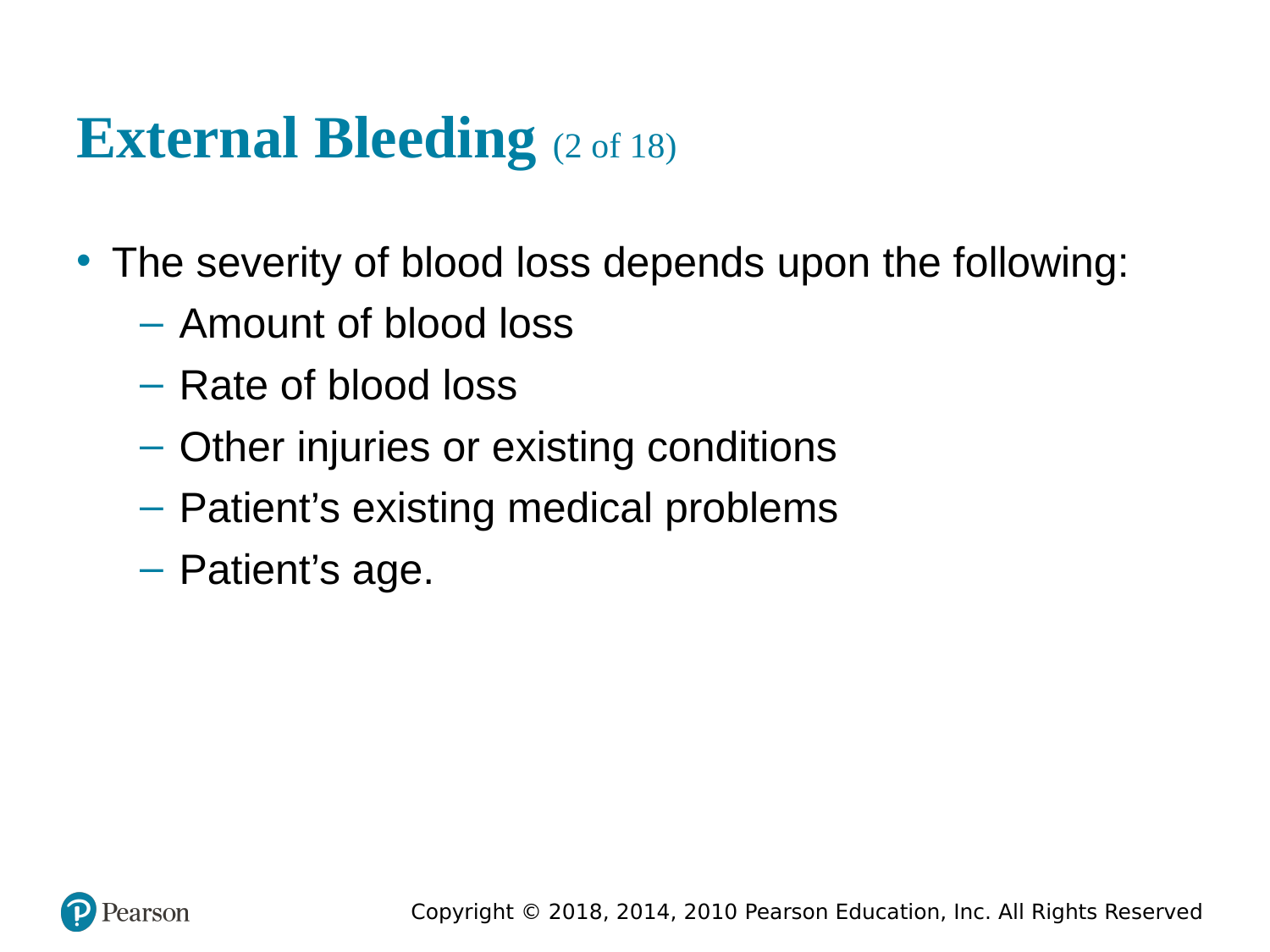

# External Bleeding (2 of 18)
The severity of blood loss depends upon the following:
Amount of blood loss
Rate of blood loss
Other injuries or existing conditions
Patient’s existing medical problems
Patient’s age.